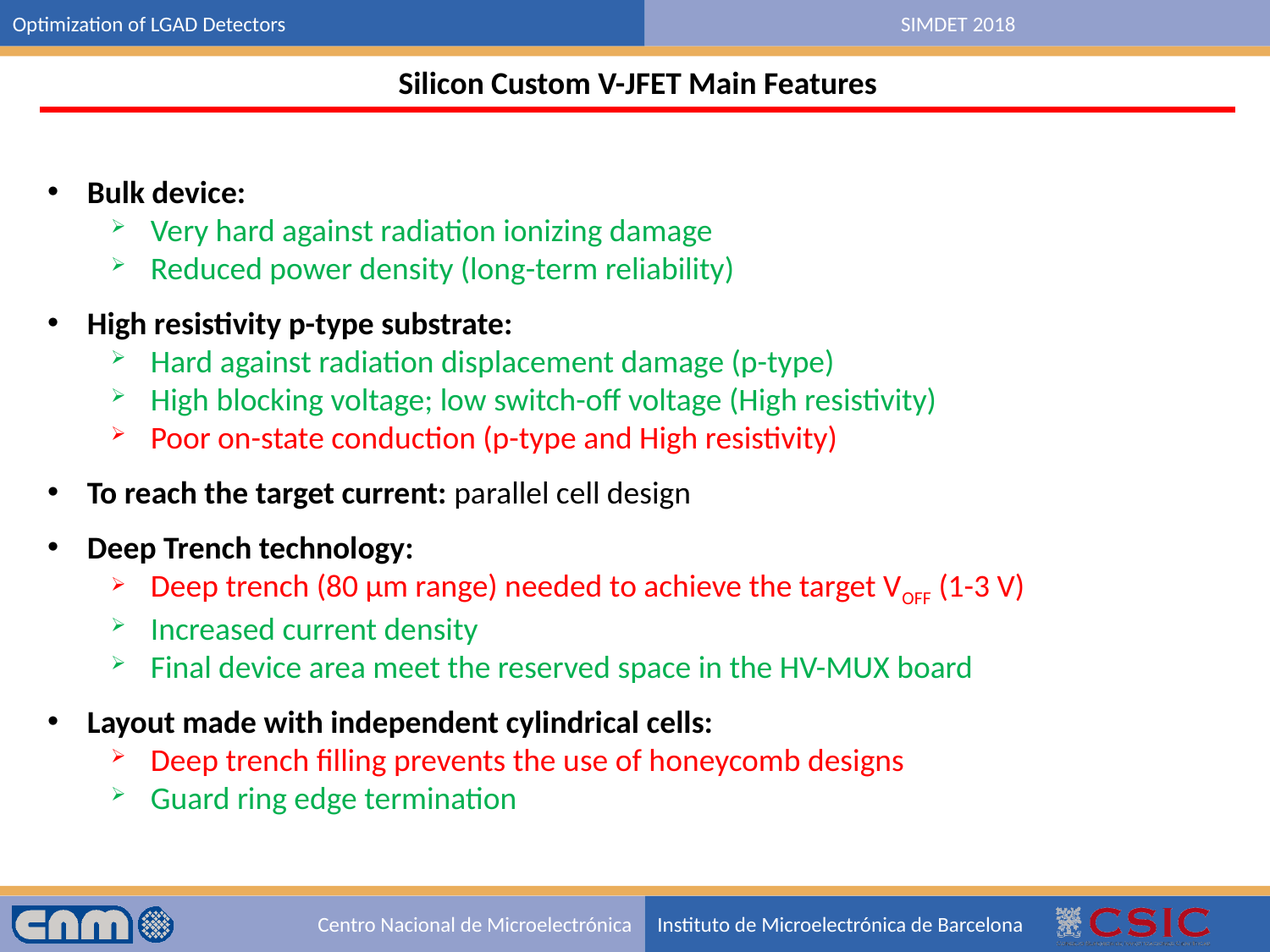

Silicon Custom V-JFET Main Features
Bulk device:
Very hard against radiation ionizing damage
Reduced power density (long-term reliability)

High resistivity p-type substrate:
Hard against radiation displacement damage (p-type)
High blocking voltage; low switch-off voltage (High resistivity)
Poor on-state conduction (p-type and High resistivity)

To reach the target current: parallel cell design

Deep Trench technology:
Deep trench (80 µm range) needed to achieve the target VOFF (1-3 V)
Increased current density
Final device area meet the reserved space in the HV-MUX board

Layout made with independent cylindrical cells:
Deep trench filling prevents the use of honeycomb designs
Guard ring edge termination